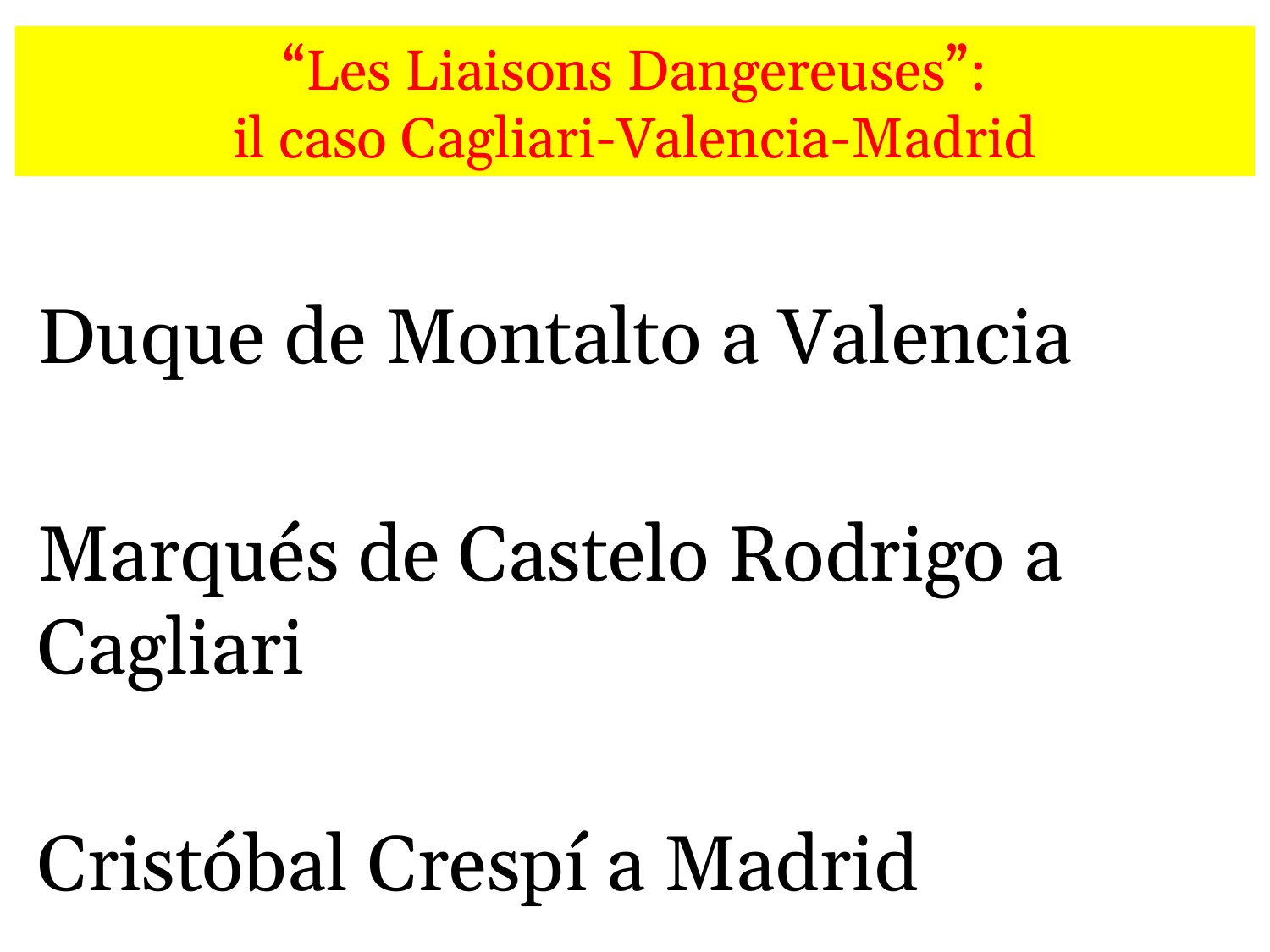

# “Les Liaisons Dangereuses”: il caso Cagliari-Valencia-Madrid

Duque de Montalto a Valencia

Marqués de Castelo Rodrigo a Cagliari

Cristóbal Crespí a Madrid